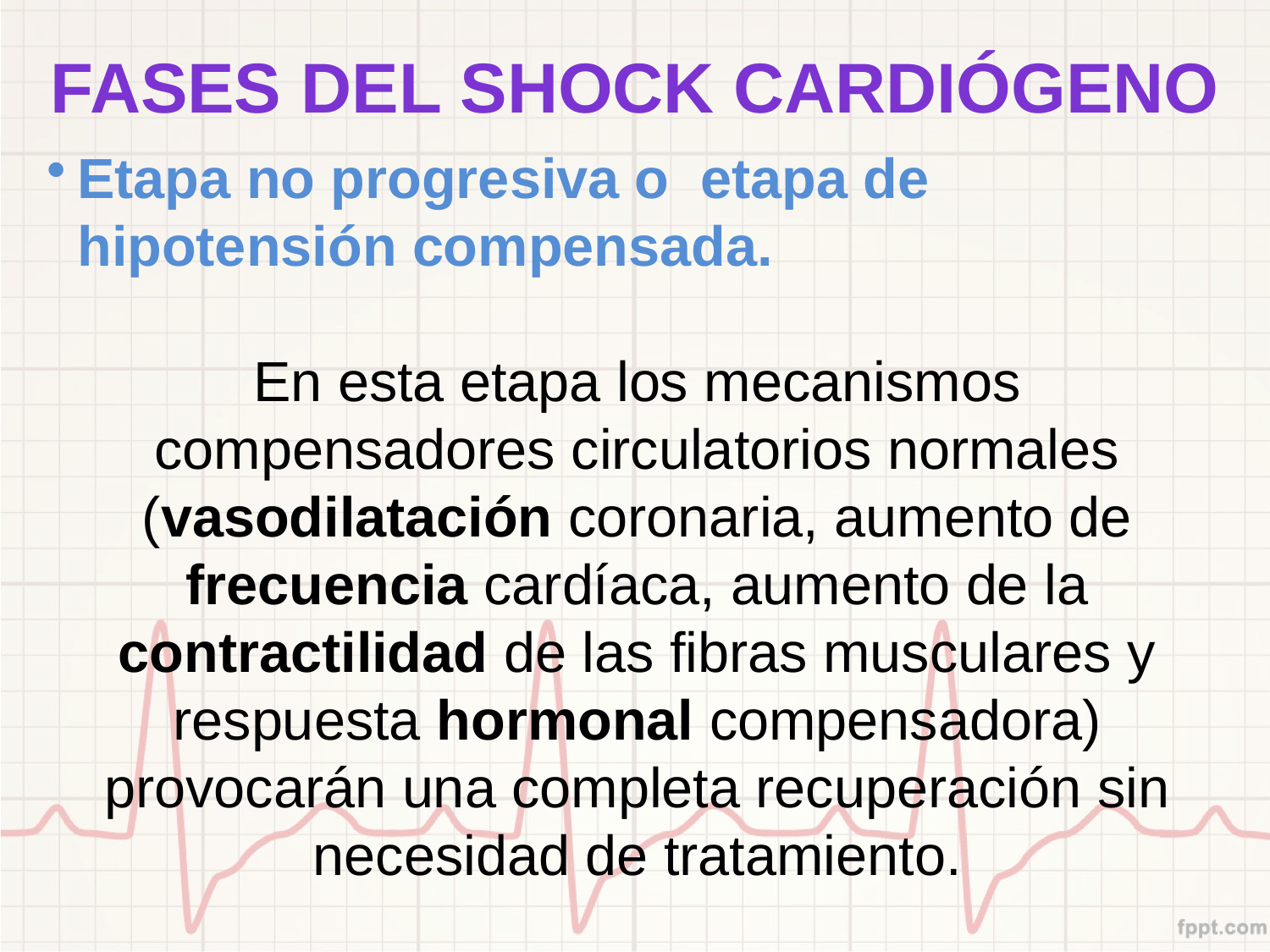

FASES DEL SHOCK CARDIÓGENO
Etapa no progresiva o  etapa de hipotensión compensada.

En esta etapa los mecanismos compensadores circulatorios normales (vasodilatación coronaria, aumento de frecuencia cardíaca, aumento de la contractilidad de las fibras musculares y respuesta hormonal compensadora) provocarán una completa recuperación sin necesidad de tratamiento.